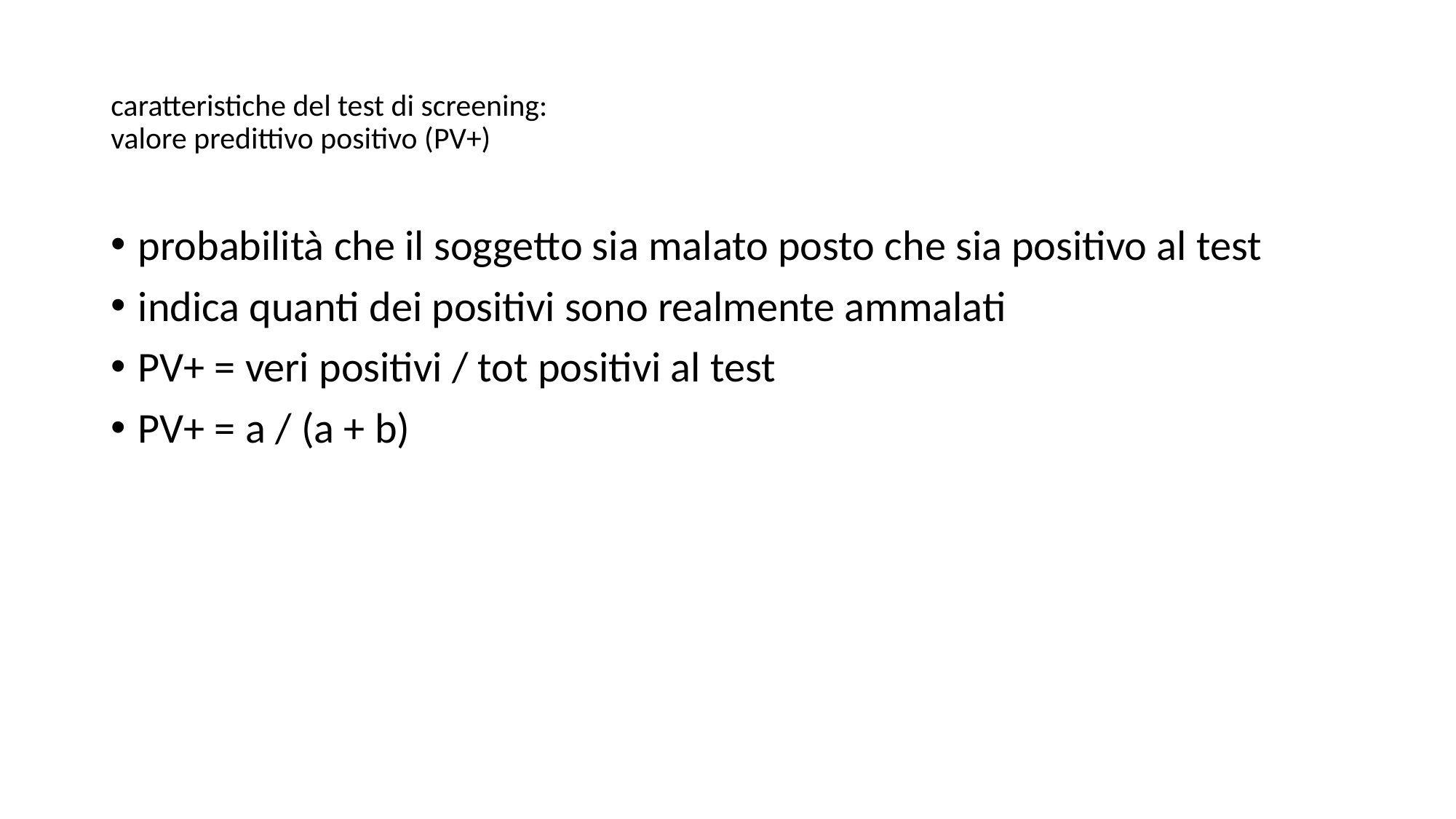

# caratteristiche del test di screening: valore predittivo positivo (PV+)
probabilità che il soggetto sia malato posto che sia positivo al test
indica quanti dei positivi sono realmente ammalati
PV+ = veri positivi / tot positivi al test
PV+ = a / (a + b)